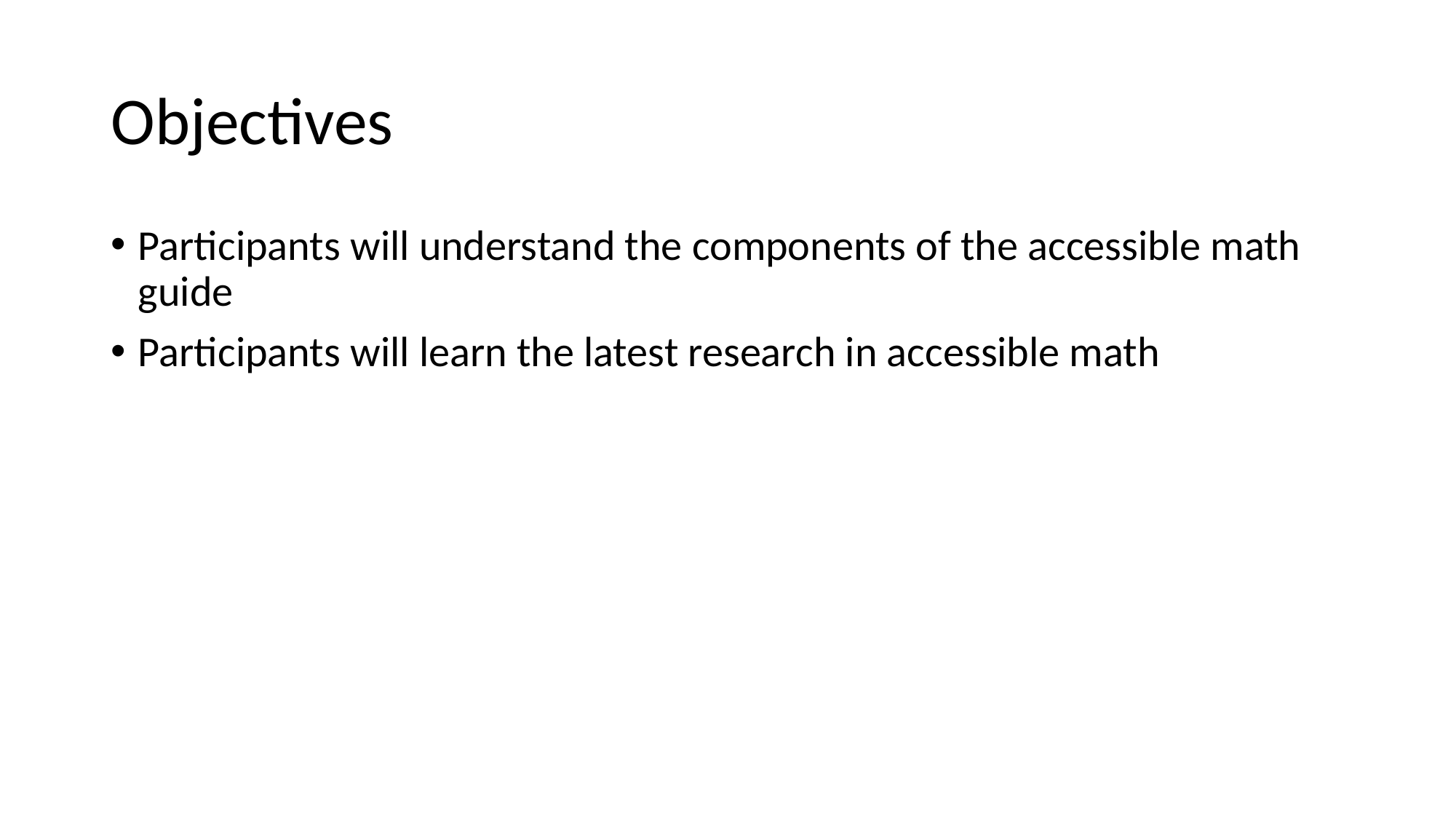

# Objectives
Participants will understand the components of the accessible math guide
Participants will learn the latest research in accessible math